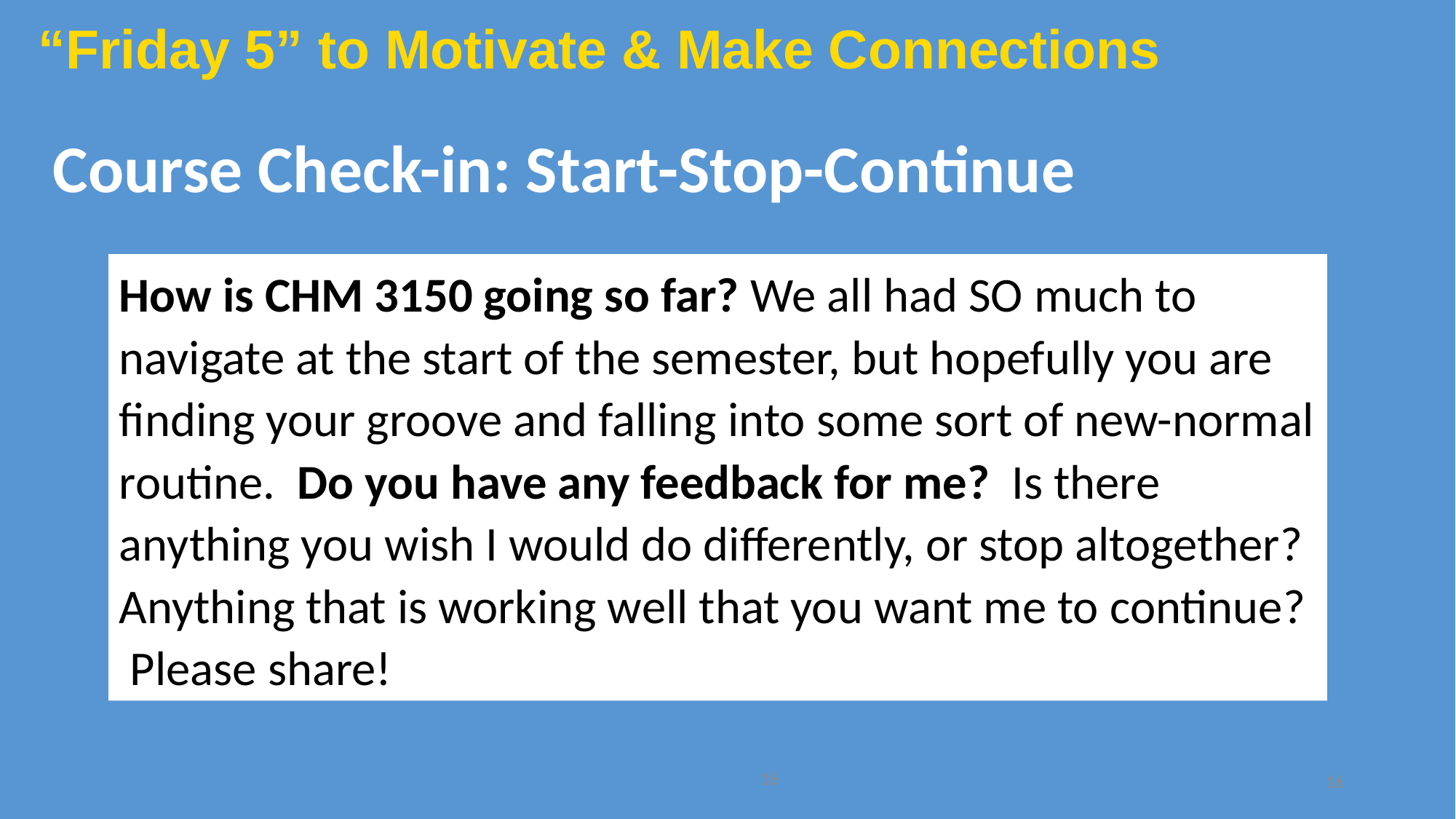

“Friday 5” to Motivate & Make Connections
Course Check-in: Start-Stop-Continue
How is CHM 3150 going so far? We all had SO much to navigate at the start of the semester, but hopefully you are finding your groove and falling into some sort of new-normal routine.  Do you have any feedback for me?  Is there anything you wish I would do differently, or stop altogether?  Anything that is working well that you want me to continue?  Please share!
16
16